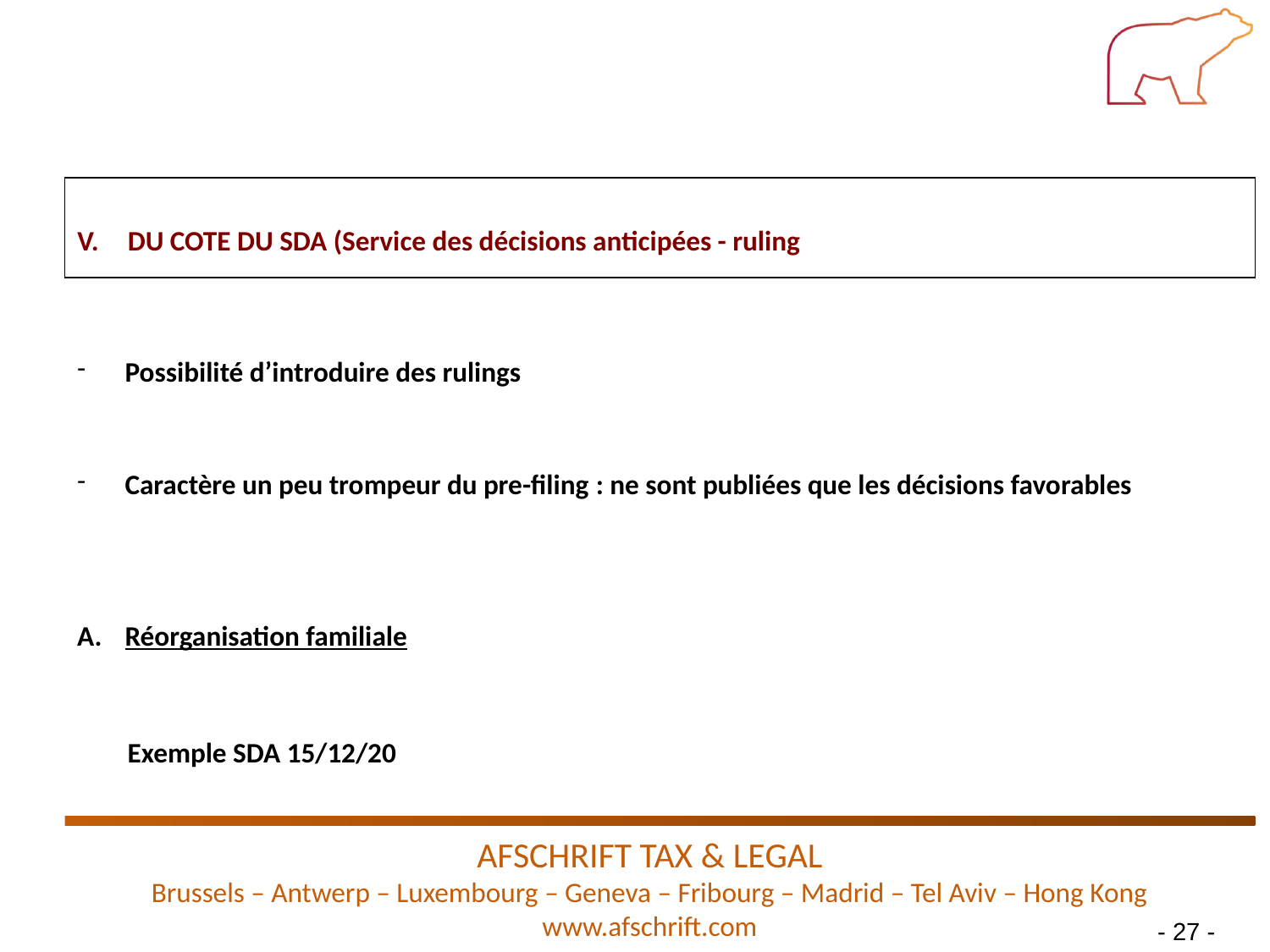

V.	DU COTE DU SDA (Service des décisions anticipées - ruling

Possibilité d’introduire des rulings

Caractère un peu trompeur du pre-filing : ne sont publiées que les décisions favorables

Réorganisation familiale

Exemple SDA 15/12/20